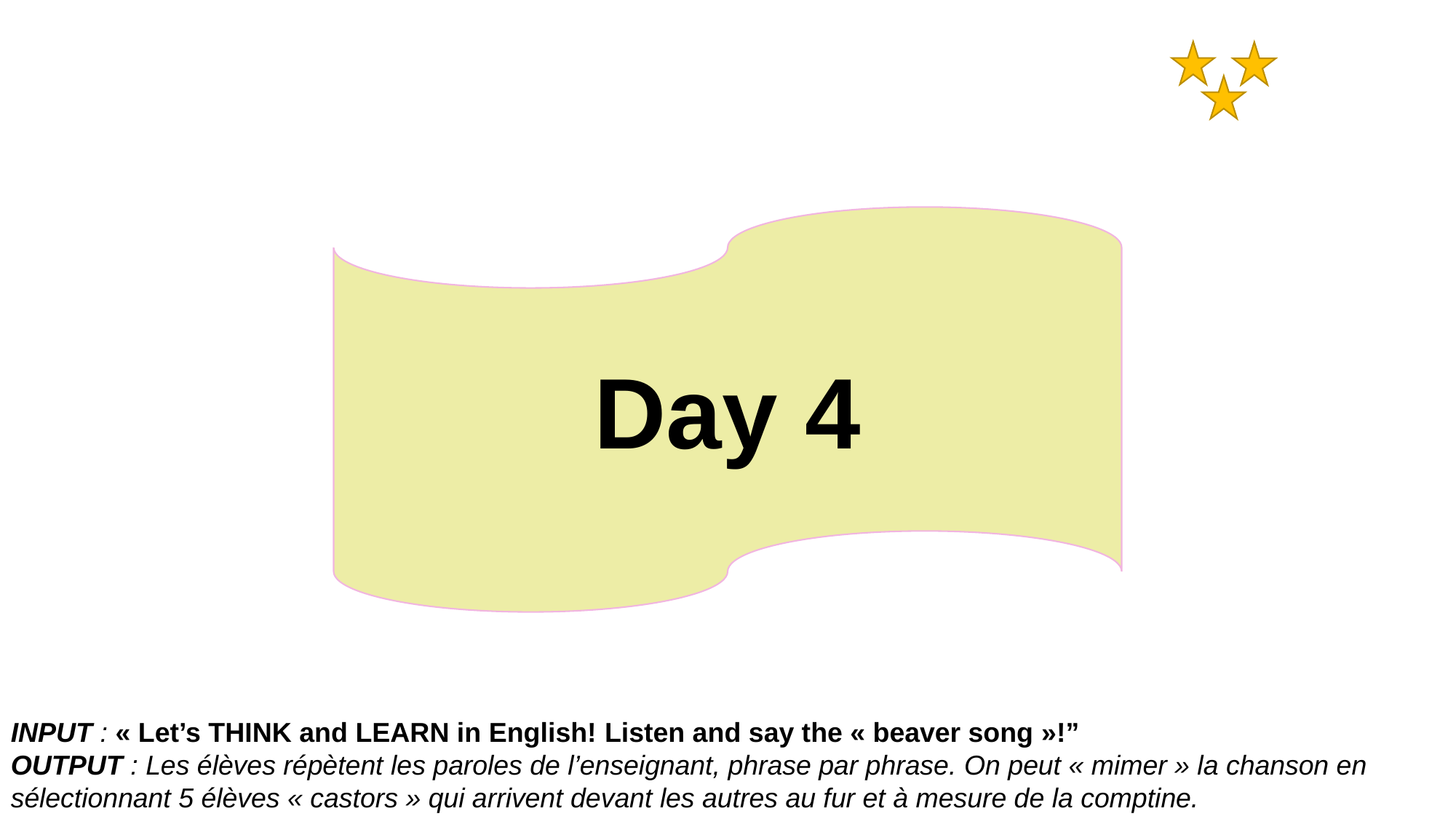

Day 4
INPUT : « Let’s THINK and LEARN in English! Listen and say the « beaver song »!”
OUTPUT : Les élèves répètent les paroles de l’enseignant, phrase par phrase. On peut « mimer » la chanson en sélectionnant 5 élèves « castors » qui arrivent devant les autres au fur et à mesure de la comptine.